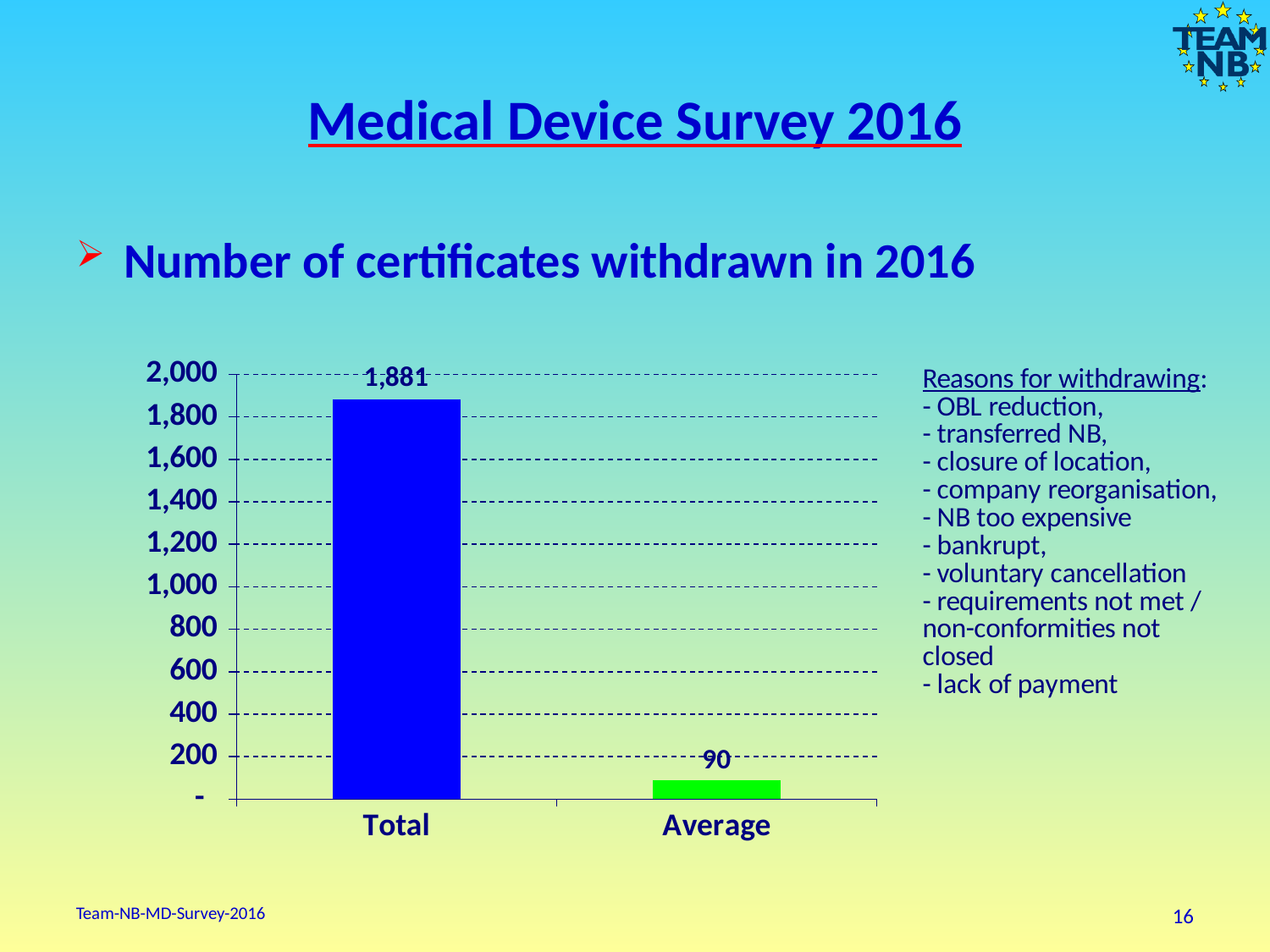

# Medical Device Survey 2016
Number of certificates withdrawn in 2016

### Chart

| Category |  |
|---|---|
| Total | 1881.0 |
| Average | 89.57142857142857 |
Team-NB-MD-Survey-2016
16